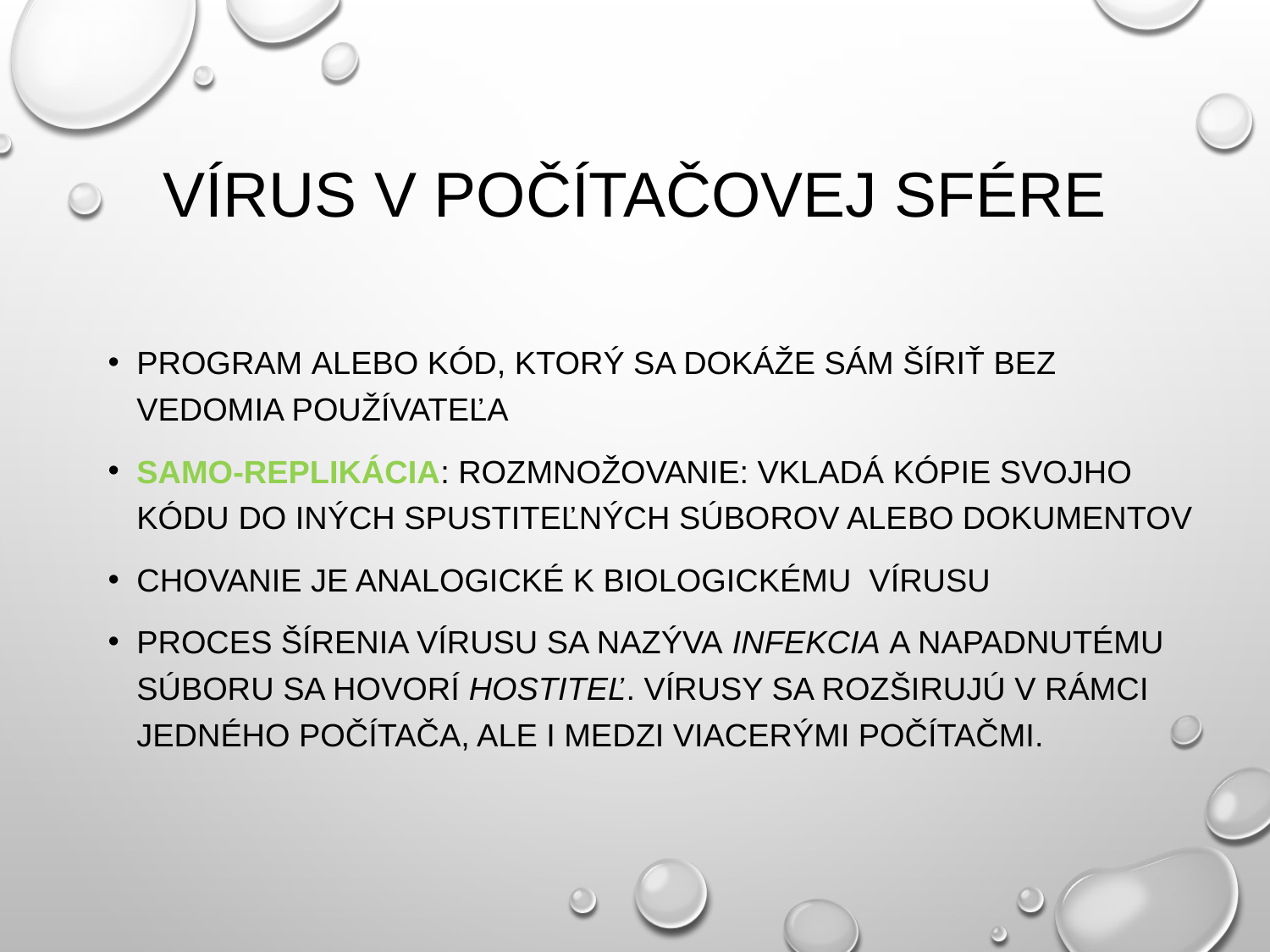

# Vírus v počítačovej sfére
program alebo kód, ktorý sa dokáže sám šíriť bez vedomia používateľa
Samo-replikácia: rozmnožovanie: vkladá kópie svojho kódu do iných spustiteľných súborov alebo dokumentov
Chovanie je analogické k biologickému  vírusu
Proces šírenia vírusu sa nazýva infekcia a napadnutému súboru sa hovorí hostiteľ. Vírusy sa rozširujú v rámci jedného počítača, ale i medzi viacerými počítačmi.